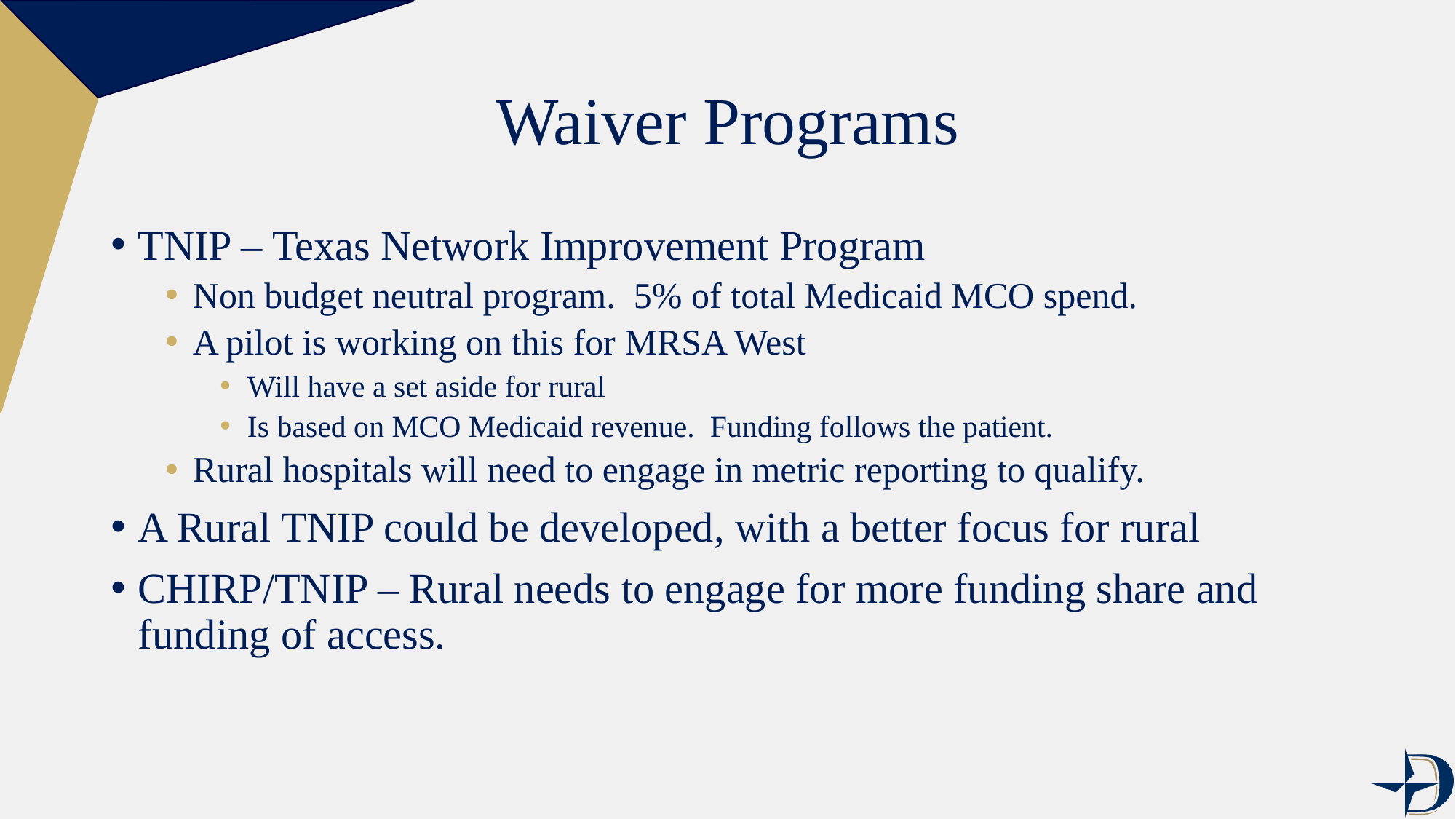

# Waiver Programs
TNIP – Texas Network Improvement Program
Non budget neutral program.  5% of total Medicaid MCO spend.
A pilot is working on this for MRSA West
Will have a set aside for rural
Is based on MCO Medicaid revenue.  Funding follows the patient.
Rural hospitals will need to engage in metric reporting to qualify.
A Rural TNIP could be developed, with a better focus for rural
CHIRP/TNIP – Rural needs to engage for more funding share and funding of access.